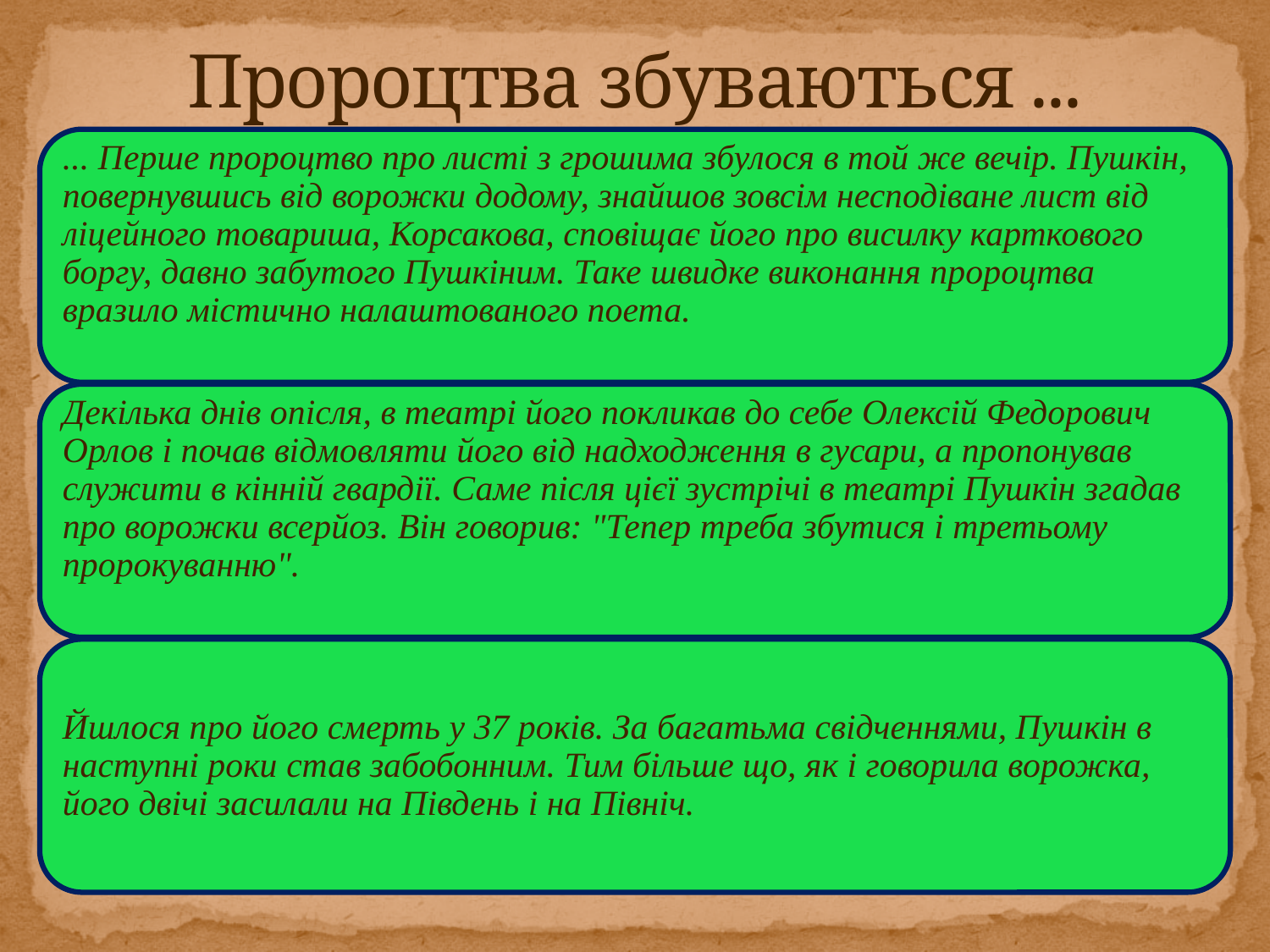

# Пророцтва збуваються ...
... Перше пророцтво про листі з грошима збулося в той же вечір. Пушкін, повернувшись від ворожки додому, знайшов зовсім несподіване лист від ліцейного товариша, Корсакова, сповіщає його про висилку карткового боргу, давно забутого Пушкіним. Таке швидке виконання пророцтва вразило містично налаштованого поета.
Декілька днів опісля, в театрі його покликав до себе Олексій Федорович Орлов і почав відмовляти його від надходження в гусари, а пропонував служити в кінній гвардії. Саме після цієї зустрічі в театрі Пушкін згадав про ворожки всерйоз. Він говорив: "Тепер треба збутися і третьому пророкуванню".
Йшлося про його смерть у 37 років. За багатьма свідченнями, Пушкін в наступні роки став забобонним. Тим більше що, як і говорила ворожка, його двічі засилали на Південь і на Північ.